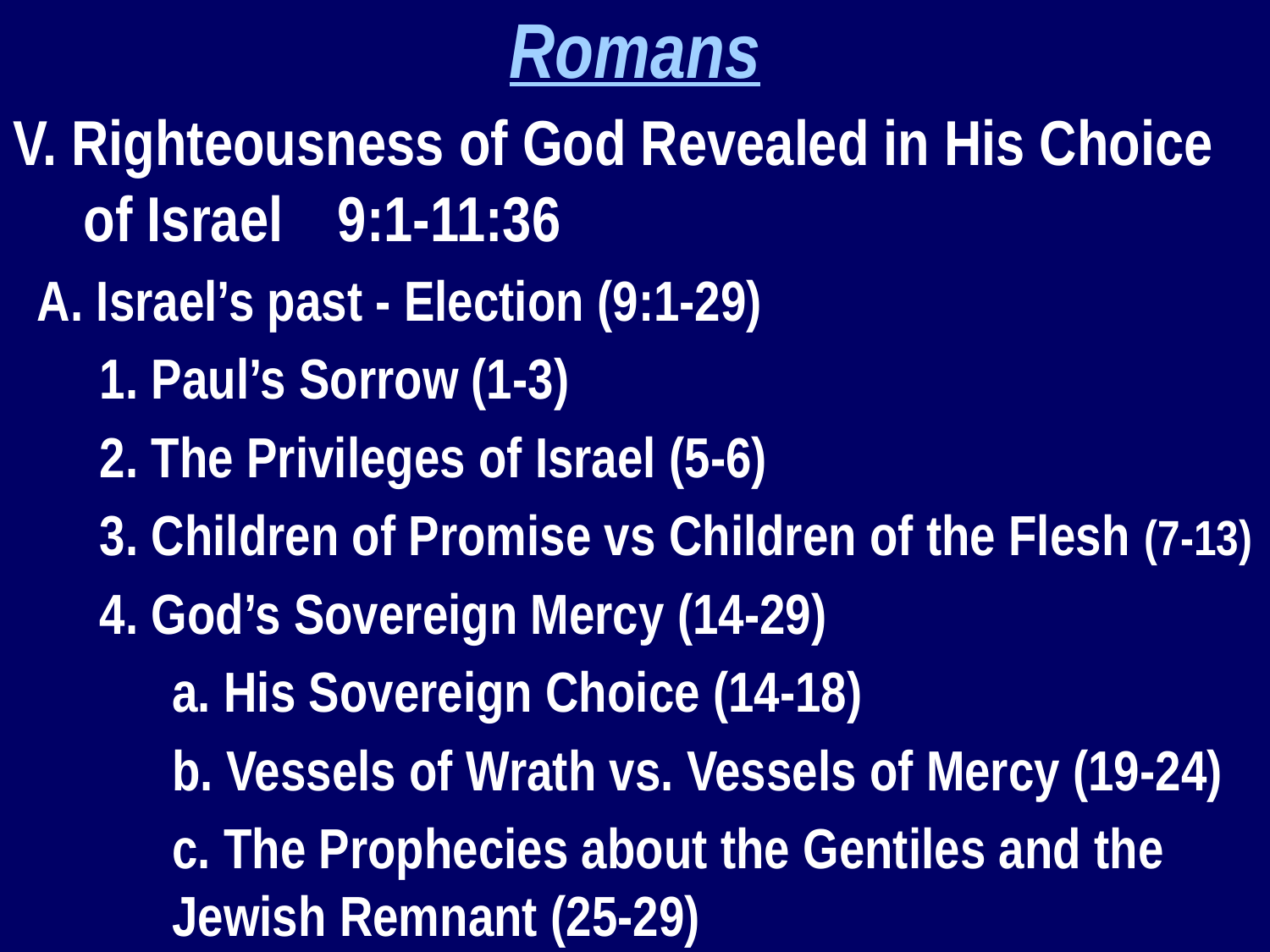

Romans
V. Righteousness of God Revealed in His Choice of Israel	9:1-11:36
	A. Israel’s past - Election (9:1-29)
1. Paul’s Sorrow (1-3)
2. The Privileges of Israel (5-6)
3. Children of Promise vs Children of the Flesh (7-13)
4. God’s Sovereign Mercy (14-29)
	a. His Sovereign Choice (14-18)
	b. Vessels of Wrath vs. Vessels of Mercy (19-24)
	c. The Prophecies about the Gentiles and the Jewish Remnant (25-29)